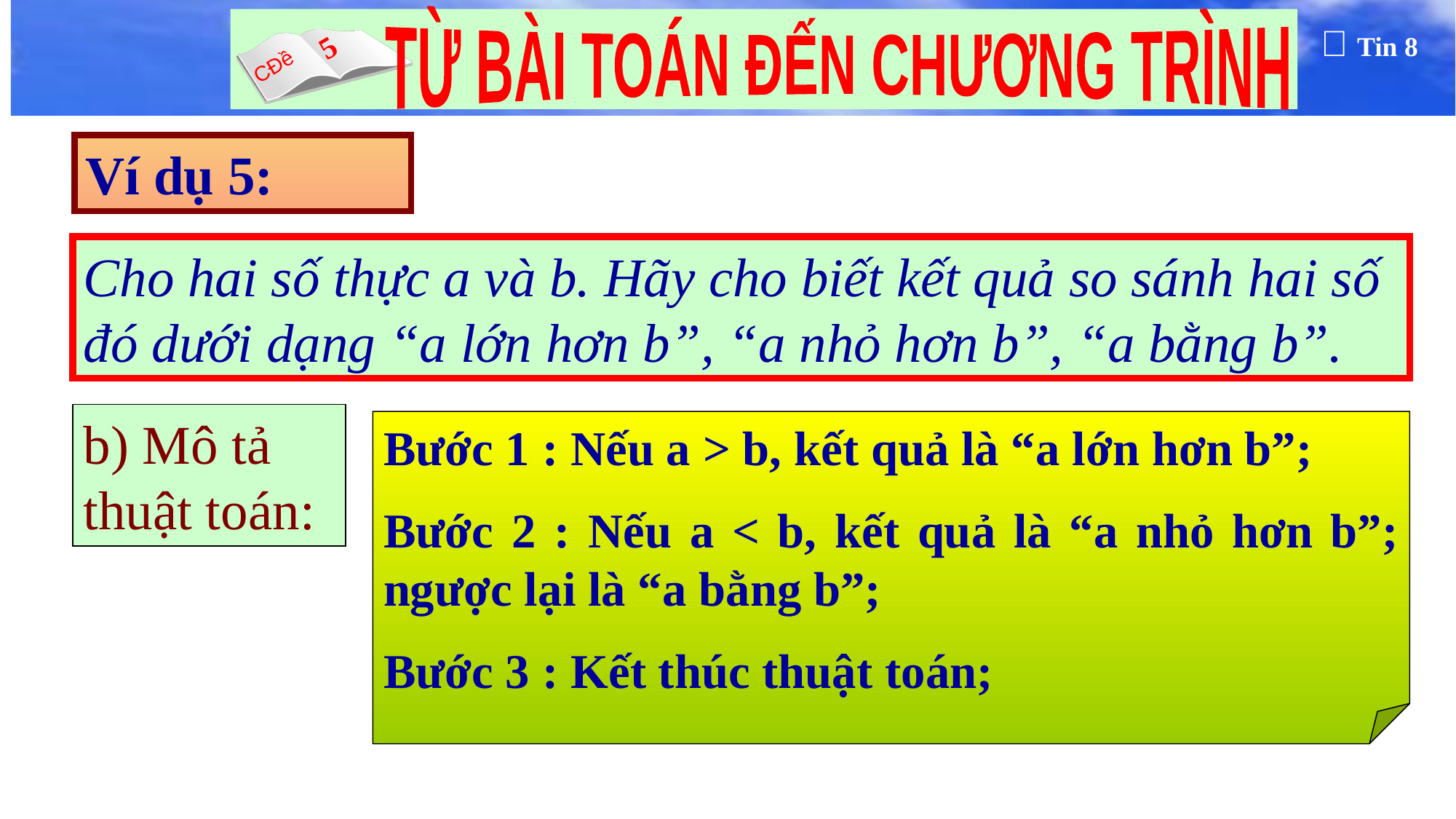

Ví dụ 5:
Cho hai số thực a và b. Hãy cho biết kết quả so sánh hai số đó dưới dạng “a lớn hơn b”, “a nhỏ hơn b”, “a bằng b”.
b) Mô tả thuật toán:
Bước 1 : Nếu a > b, kết quả là “a lớn hơn b”;
Bước 2 : Nếu a < b, kết quả là “a nhỏ hơn b”; ngược lại là “a bằng b”;
Bước 3 : Kết thúc thuật toán;